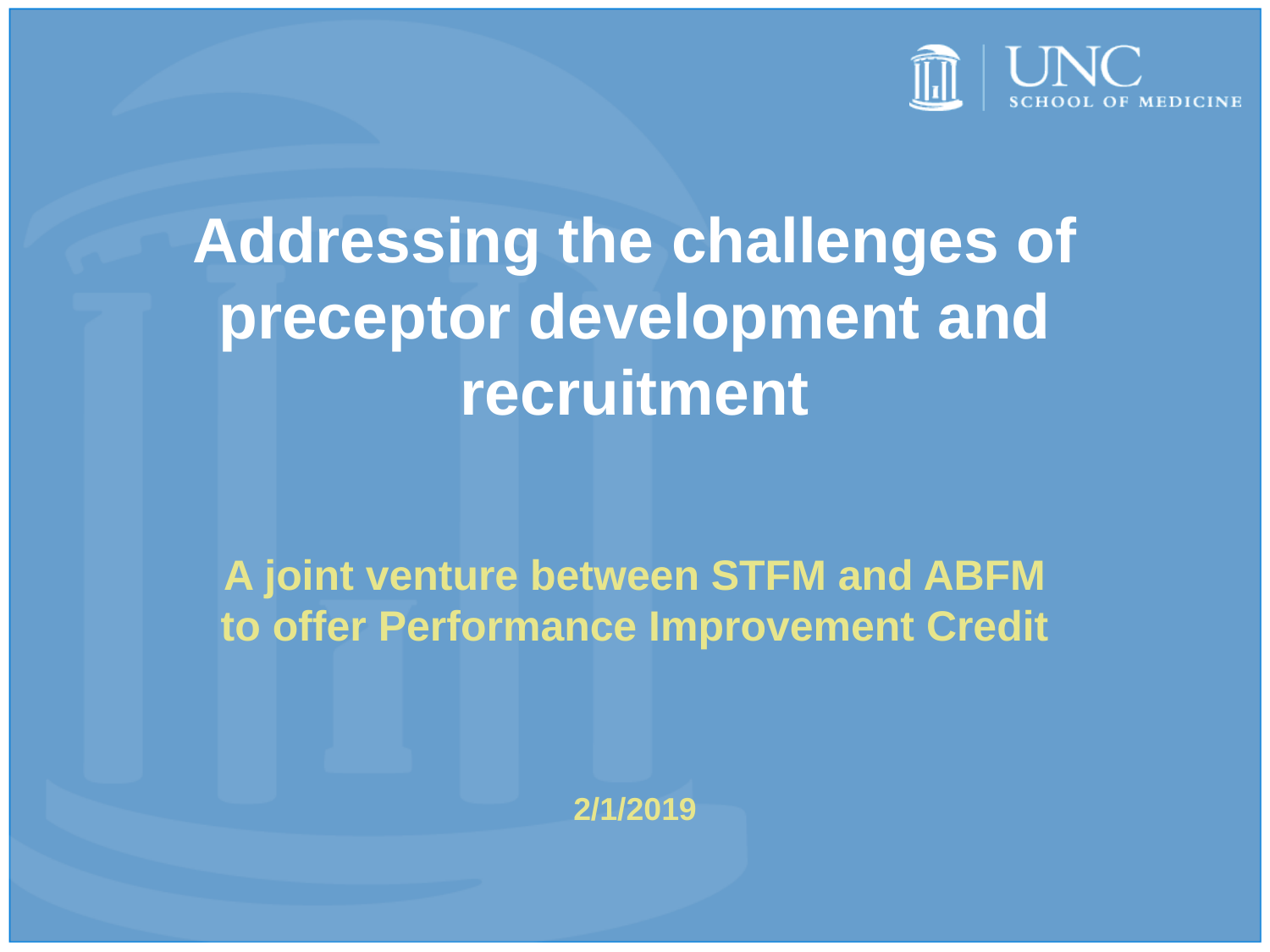

# Addressing the challenges of preceptor development and recruitment

A joint venture between STFM and ABFM to offer Performance Improvement Credit

2/1/2019